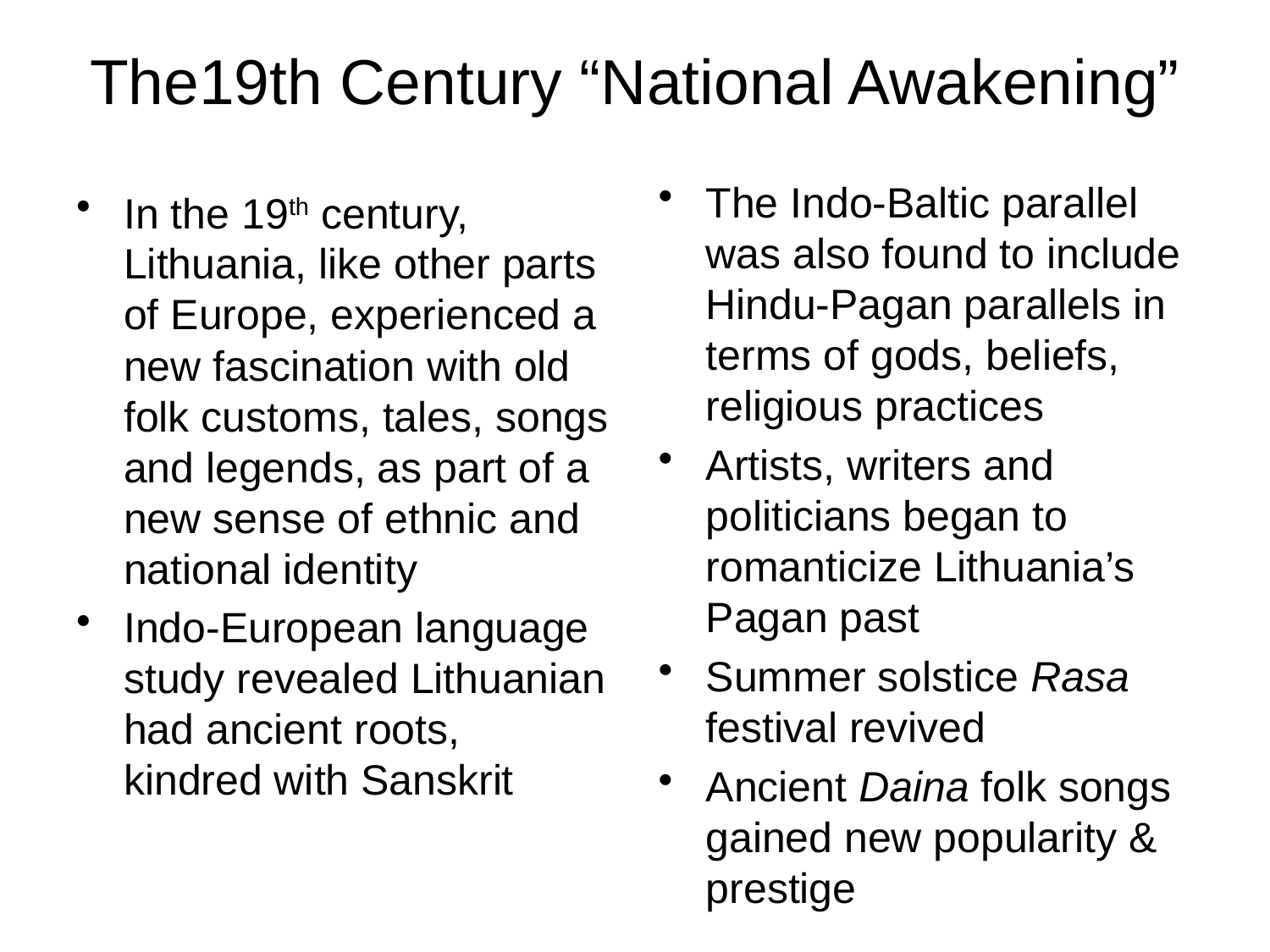

# The19th Century “National Awakening”
The Indo-Baltic parallel was also found to include Hindu-Pagan parallels in terms of gods, beliefs, religious practices
Artists, writers and politicians began to romanticize Lithuania’s Pagan past
Summer solstice Rasa festival revived
Ancient Daina folk songs gained new popularity & prestige
In the 19th century, Lithuania, like other parts of Europe, experienced a new fascination with old folk customs, tales, songs and legends, as part of a new sense of ethnic and national identity
Indo-European language study revealed Lithuanian had ancient roots,  kindred with Sanskrit